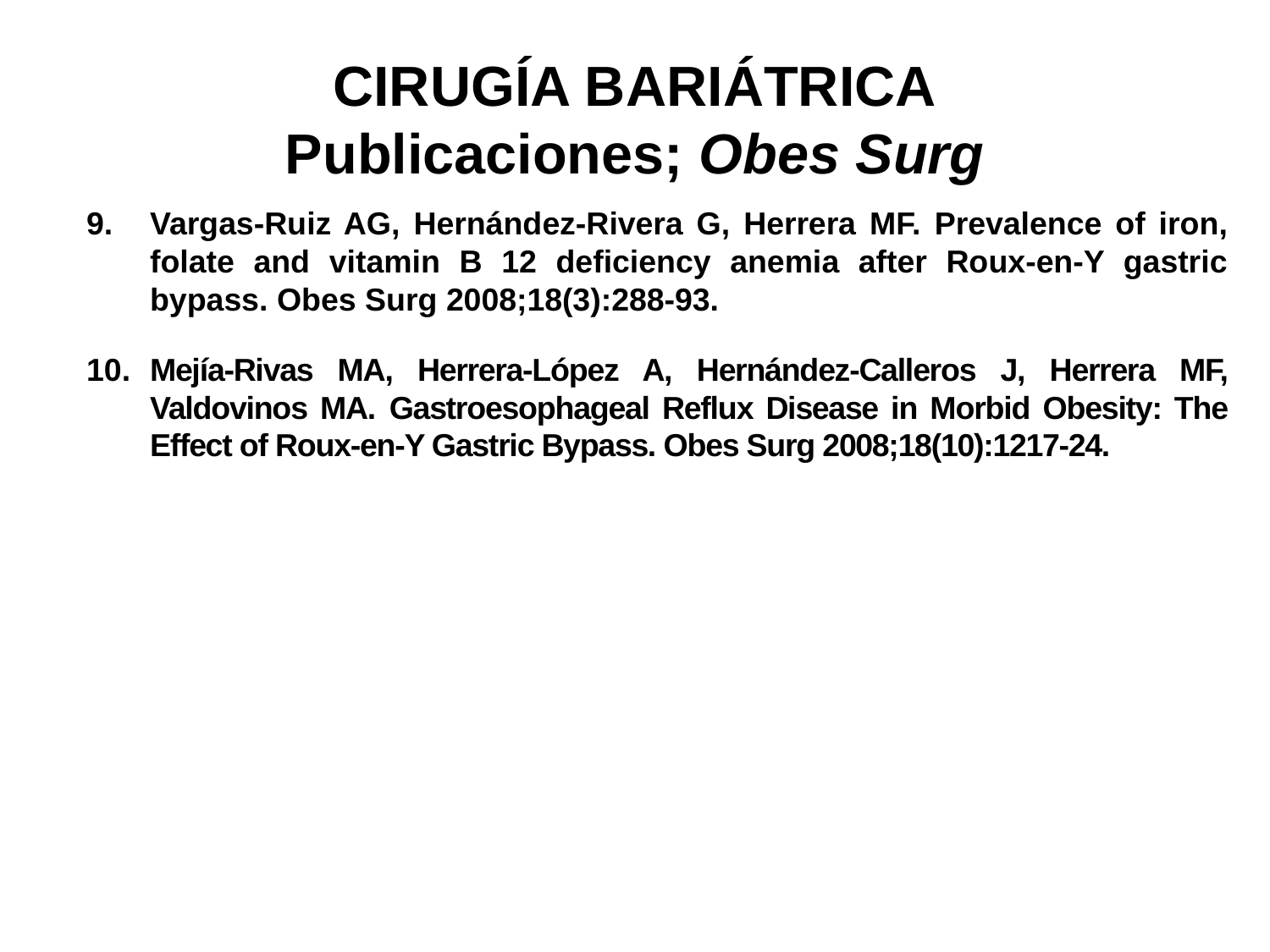

# CIRUGÍA BARIÁTRICA Publicaciones; Obes Surg
Vargas-Ruiz AG, Hernández-Rivera G, Herrera MF. Prevalence of iron, folate and vitamin B 12 deficiency anemia after Roux-en-Y gastric bypass. Obes Surg 2008;18(3):288-93.
Mejía-Rivas MA, Herrera-López A, Hernández-Calleros J, Herrera MF, Valdovinos MA. Gastroesophageal Reflux Disease in Morbid Obesity: The Effect of Roux-en-Y Gastric Bypass. Obes Surg 2008;18(10):1217-24.